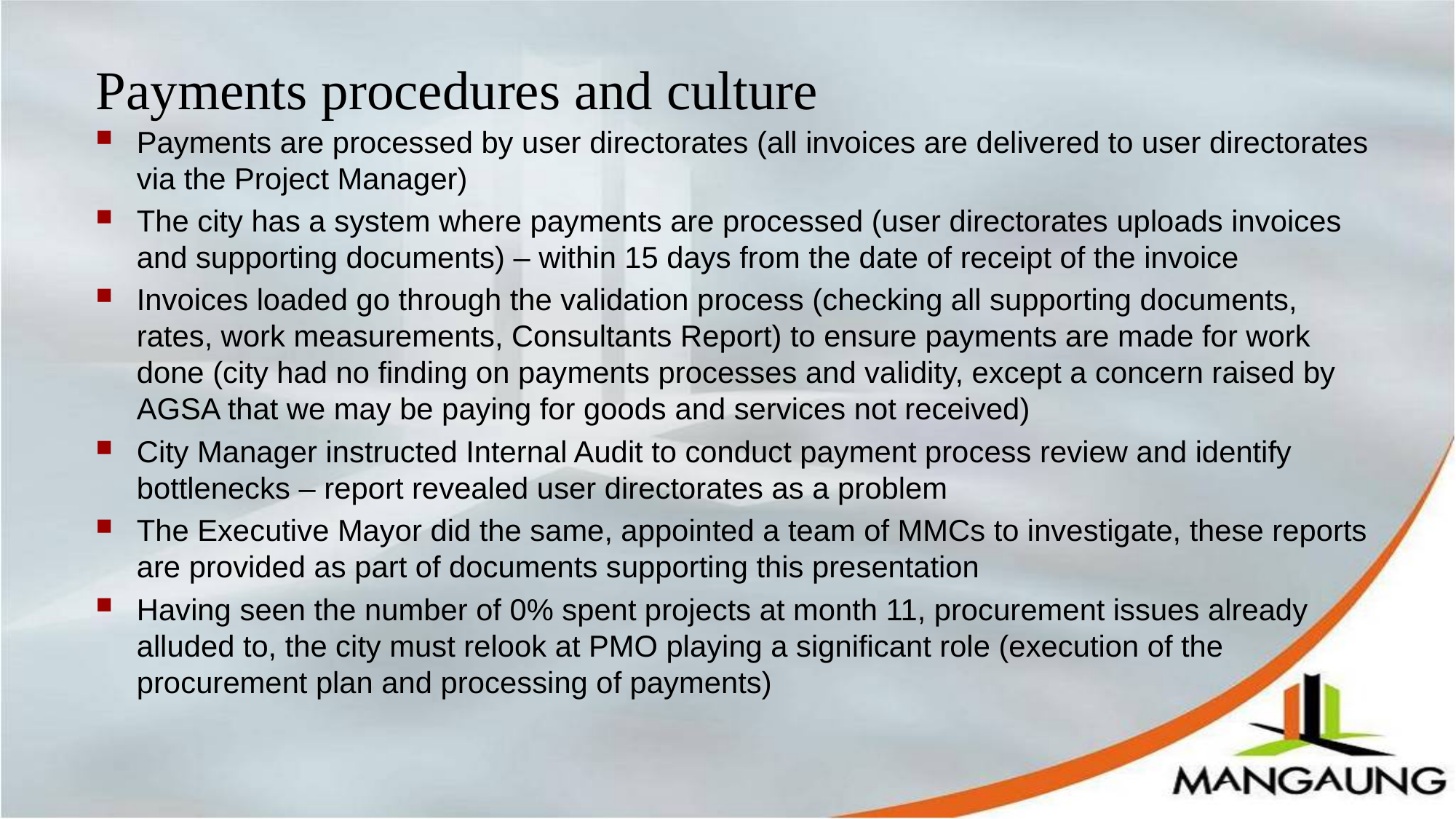

# Payments procedures and culture
Payments are processed by user directorates (all invoices are delivered to user directorates via the Project Manager)
The city has a system where payments are processed (user directorates uploads invoices and supporting documents) – within 15 days from the date of receipt of the invoice
Invoices loaded go through the validation process (checking all supporting documents, rates, work measurements, Consultants Report) to ensure payments are made for work done (city had no finding on payments processes and validity, except a concern raised by AGSA that we may be paying for goods and services not received)
City Manager instructed Internal Audit to conduct payment process review and identify bottlenecks – report revealed user directorates as a problem
The Executive Mayor did the same, appointed a team of MMCs to investigate, these reports are provided as part of documents supporting this presentation
Having seen the number of 0% spent projects at month 11, procurement issues already alluded to, the city must relook at PMO playing a significant role (execution of the procurement plan and processing of payments)